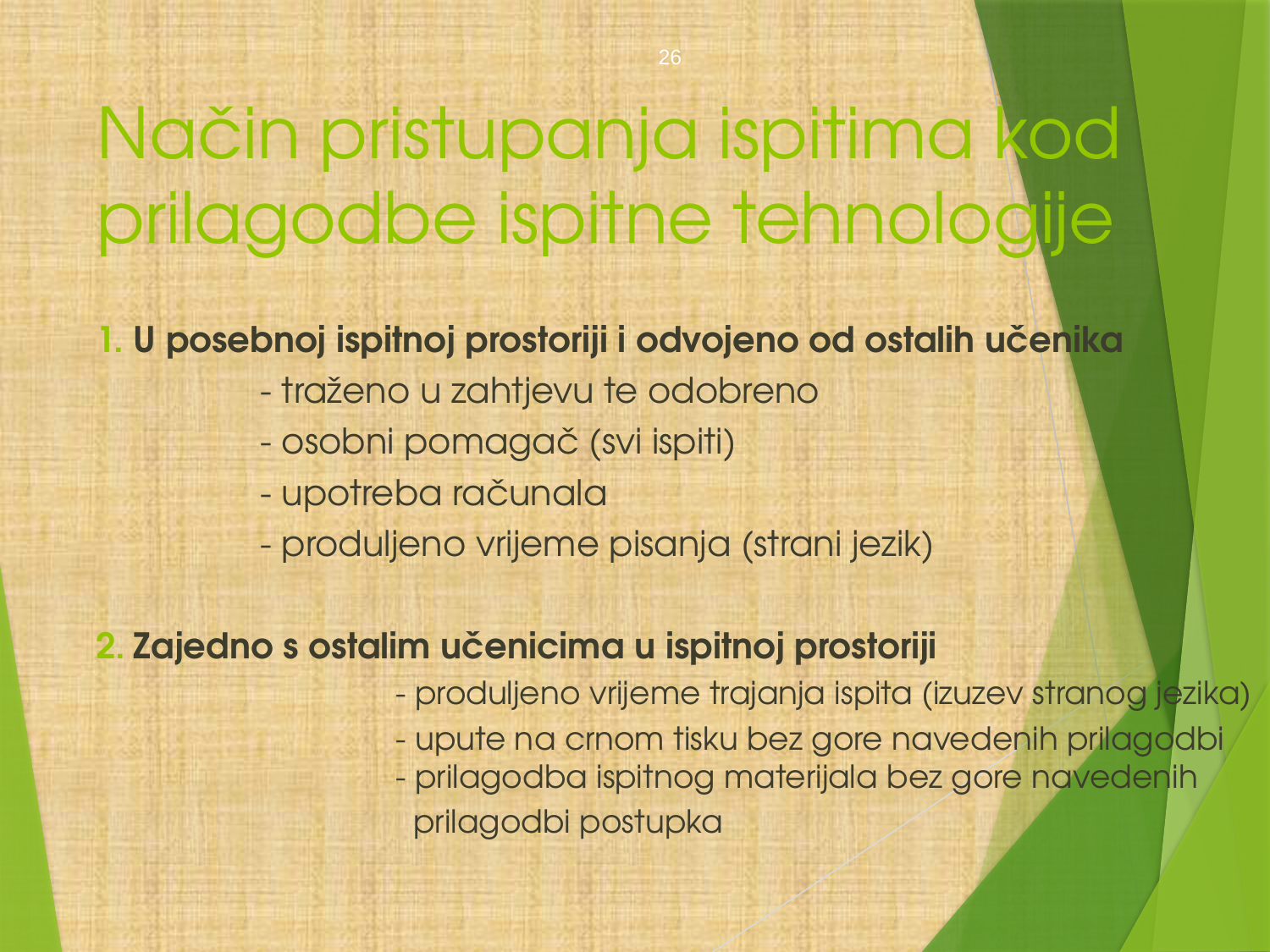

26
Način pristupanja ispitima kod prilagodbe ispitne tehnologije
U posebnoj ispitnoj prostoriji i odvojeno od ostalih učenika
		- traženo u zahtjevu te odobreno
		- osobni pomagač (svi ispiti)
		- upotreba računala
		- produljeno vrijeme pisanja (strani jezik)

Zajedno s ostalim učenicima u ispitnoj prostoriji
		- produljeno vrijeme trajanja ispita (izuzev stranog jezika)
		- upute na crnom tisku bez gore navedenih prilagodbi       		- prilagodba ispitnog materijala bez gore navedenih
		  prilagodbi postupka